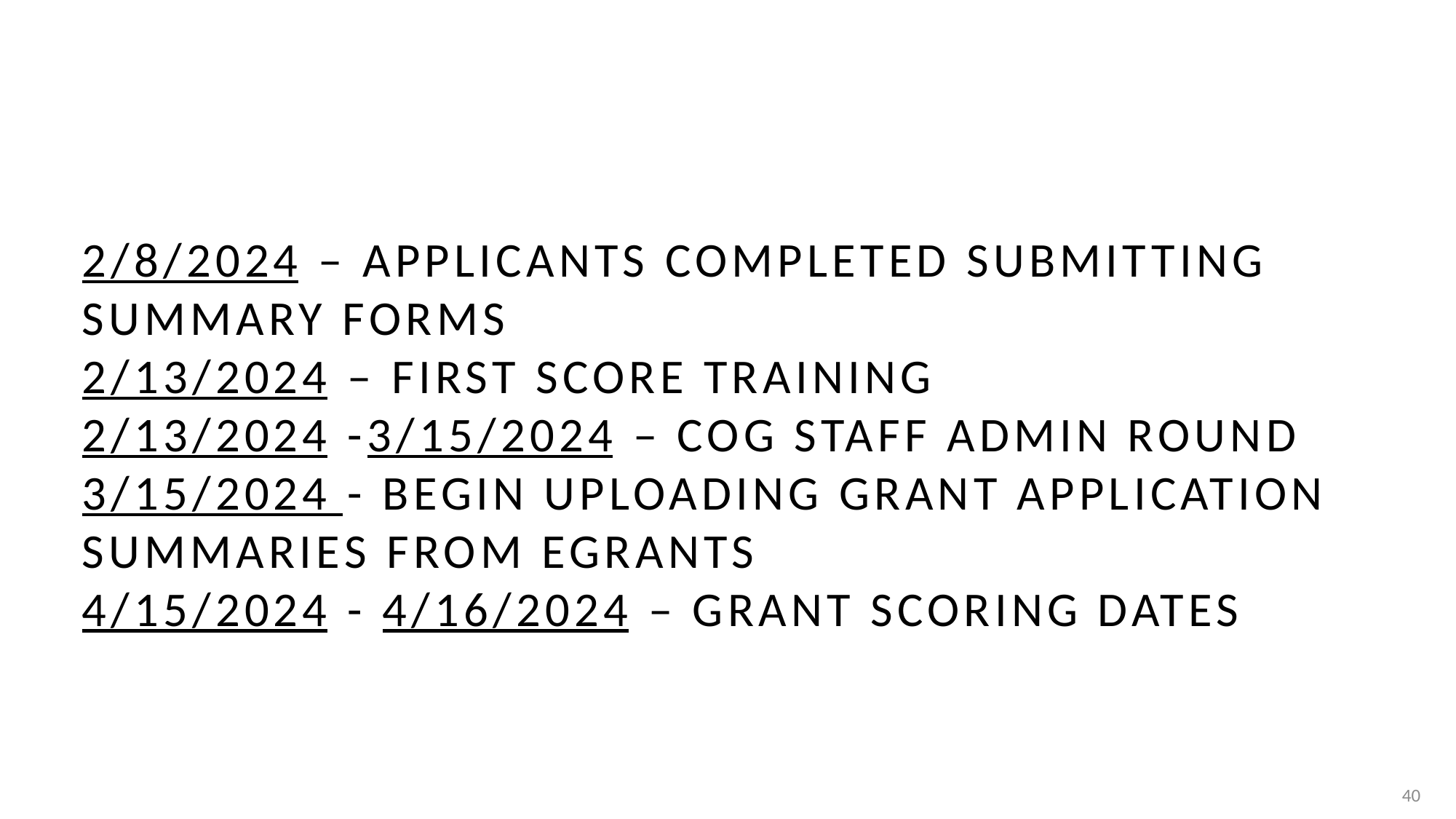

# 2/8/2024 – applicants completed submitting summary forms 2/13/2024 – first score training 2/13/2024 -3/15/2024 – Cog staff admin round 3/15/2024 - begin uploading grant application summaries from EGRANTS 4/15/2024 - 4/16/2024 – grant scoring dATES
40